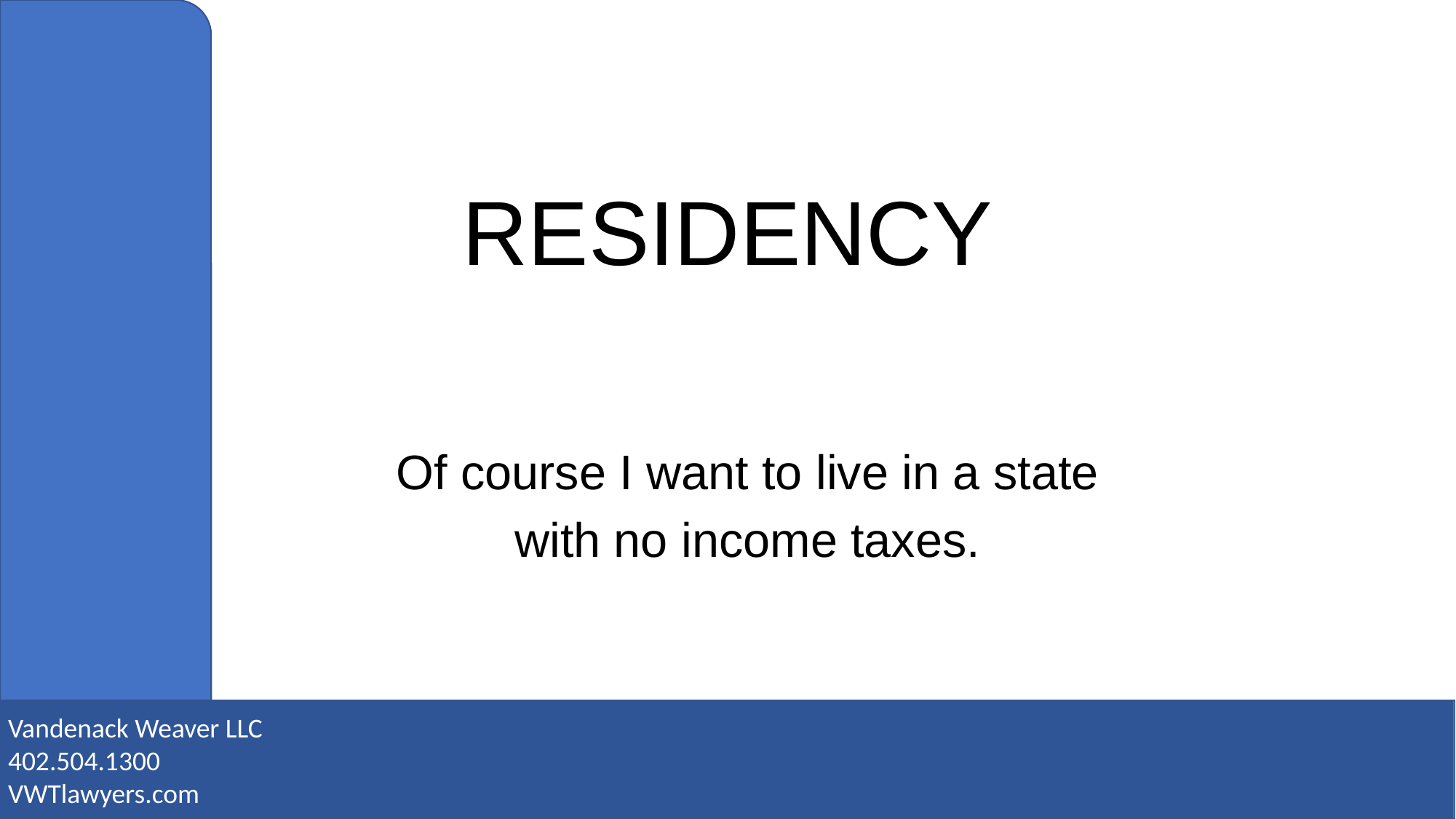

# RESIDENCY
Of course I want to live in a state
with no income taxes.
Vandenack Weaver LLC
402.504.1300
VWTlawyers.com